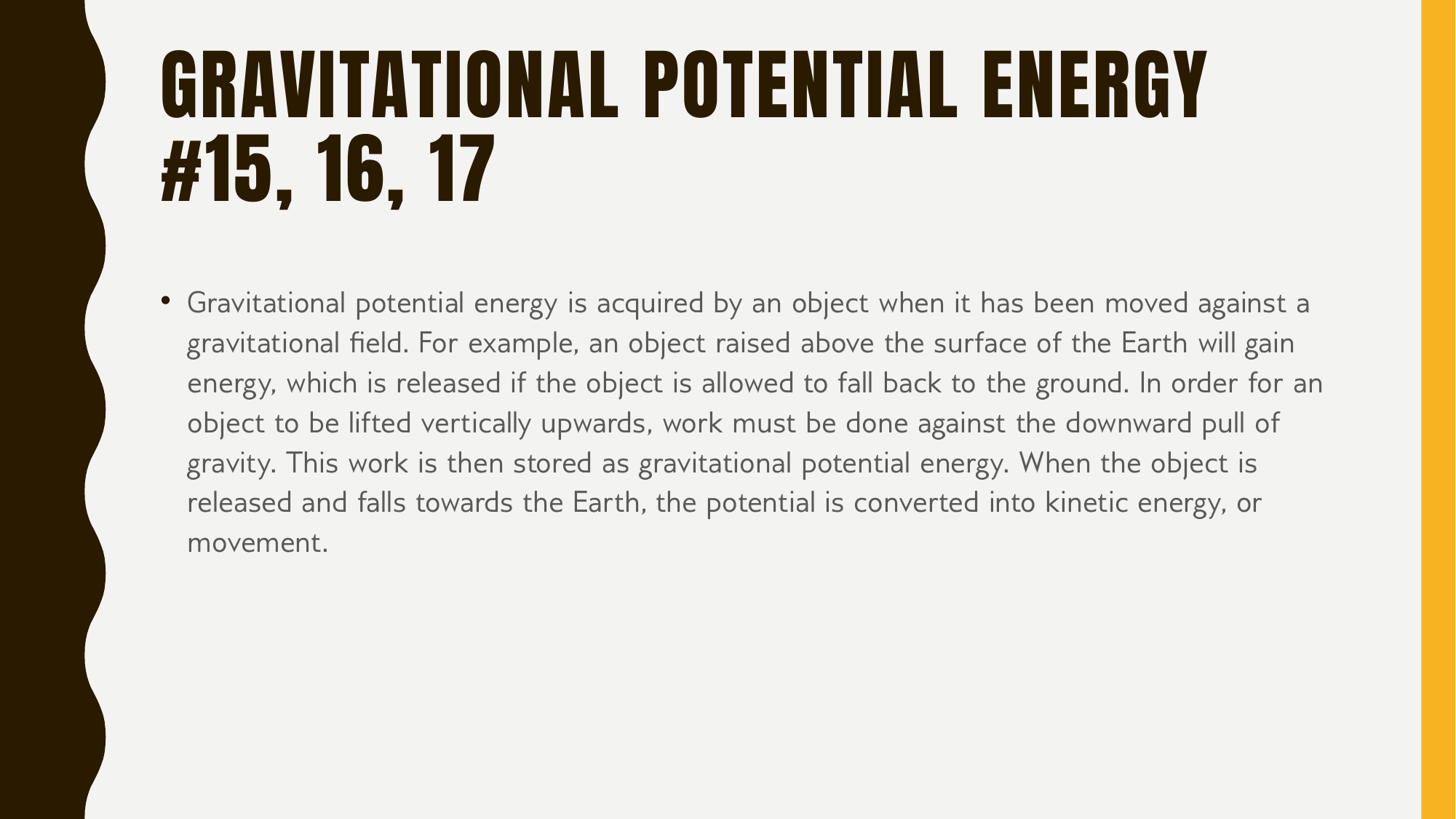

# Gravitational Potential energy #15, 16, 17
Gravitational potential energy is acquired by an object when it has been moved against a gravitational field. For example, an object raised above the surface of the Earth will gain energy, which is released if the object is allowed to fall back to the ground. In order for an object to be lifted vertically upwards, work must be done against the downward pull of gravity. This work is then stored as gravitational potential energy. When the object is released and falls towards the Earth, the potential is converted into kinetic energy, or movement.